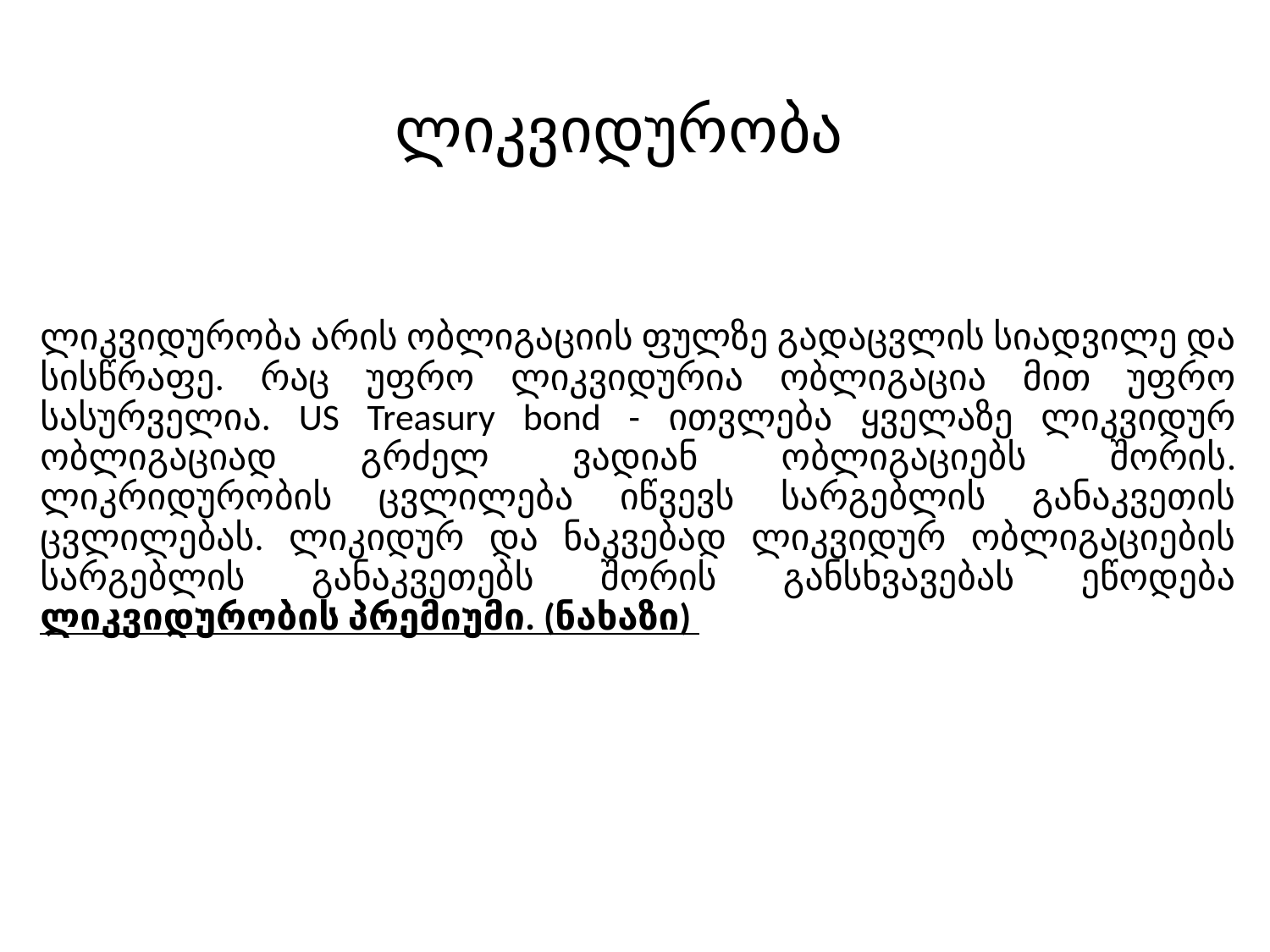

# ლიკვიდურობა

ლიკვიდურობა არის ობლიგაციის ფულზე გადაცვლის სიადვილე და სისწრაფე. რაც უფრო ლიკვიდურია ობლიგაცია მით უფრო სასურველია. US Treasury bond - ითვლება ყველაზე ლიკვიდურ ობლიგაციად გრძელ ვადიან ობლიგაციებს შორის. ლიკრიდურობის ცვლილება იწვევს სარგებლის განაკვეთის ცვლილებას. ლიკიდურ და ნაკვებად ლიკვიდურ ობლიგაციების სარგებლის განაკვეთებს შორის განსხვავებას ეწოდება ლიკვიდურობის პრემიუმი. (ნახაზი)